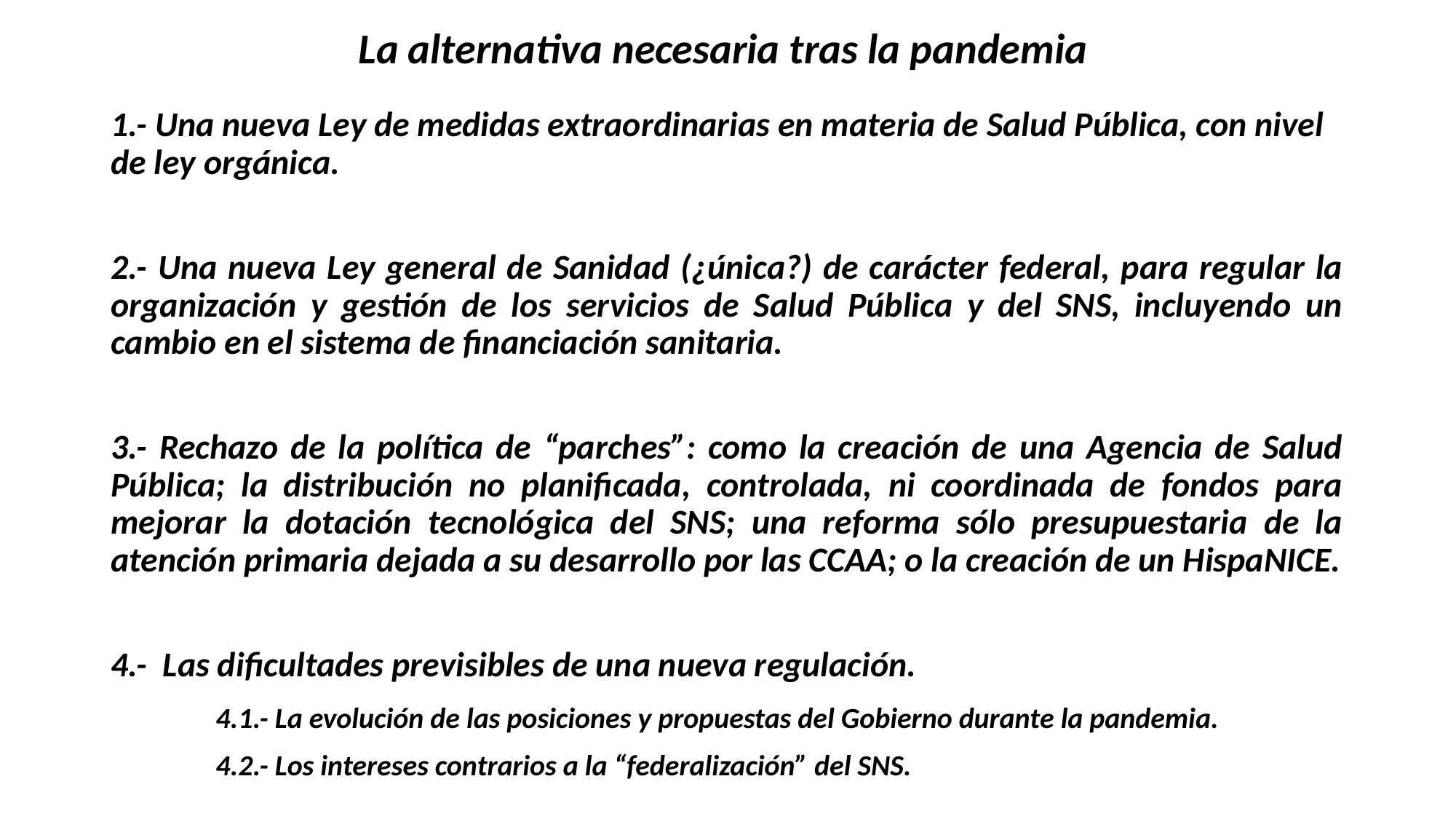

# La alternativa necesaria tras la pandemia
1.- Una nueva Ley de medidas extraordinarias en materia de Salud Pública, con nivel de ley orgánica.

2.- Una nueva Ley general de Sanidad (¿única?) de carácter federal, para regular la organización y gestión de los servicios de Salud Pública y del SNS, incluyendo un cambio en el sistema de financiación sanitaria.

3.- Rechazo de la política de “parches”: como la creación de una Agencia de Salud Pública; la distribución no planificada, controlada, ni coordinada de fondos para mejorar la dotación tecnológica del SNS; una reforma sólo presupuestaria de la atención primaria dejada a su desarrollo por las CCAA; o la creación de un HispaNICE.

4.-  Las dificultades previsibles de una nueva regulación.
	4.1.- La evolución de las posiciones y propuestas del Gobierno durante la pandemia.
	4.2.- Los intereses contrarios a la “federalización” del SNS.